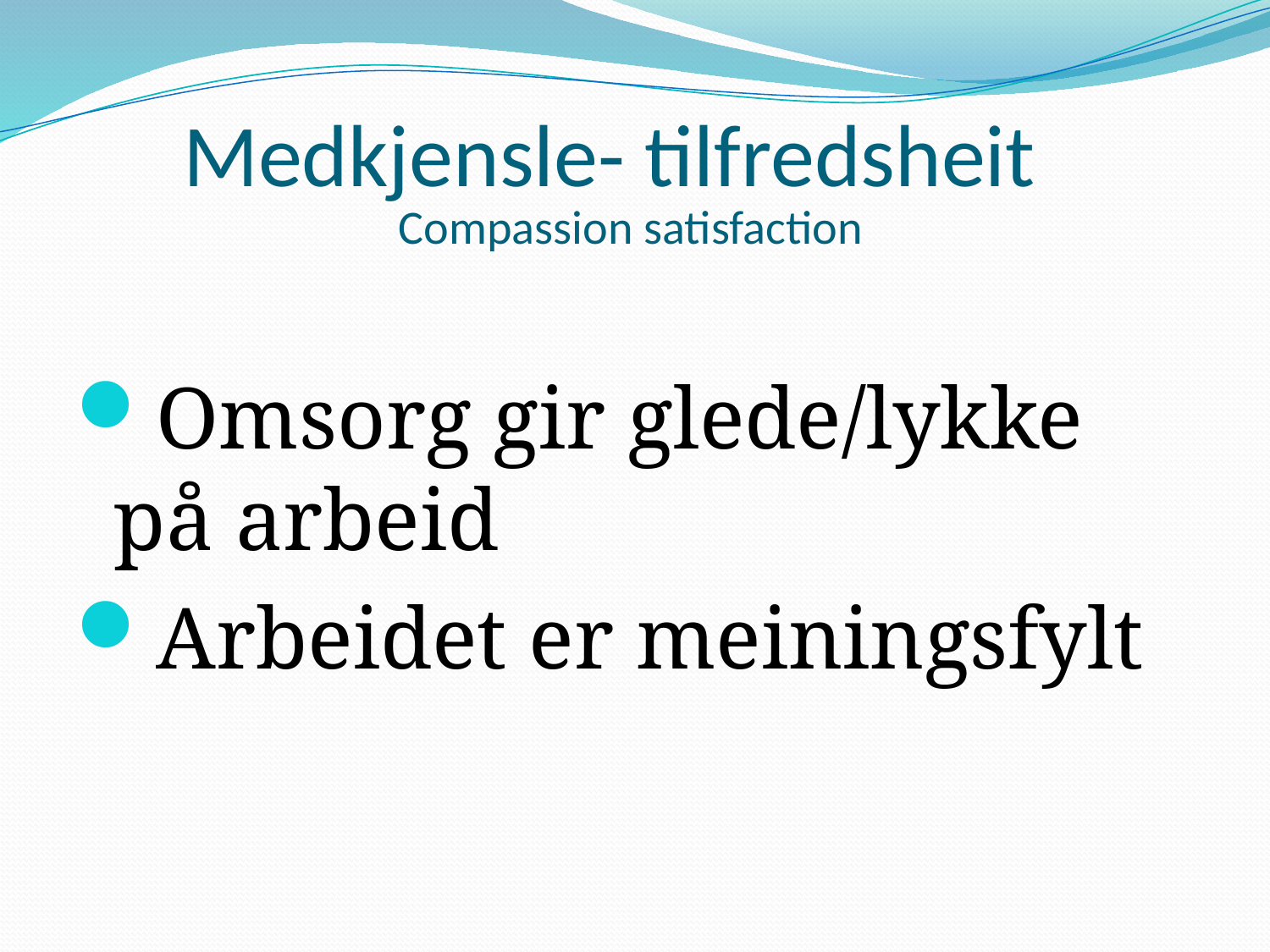

# Medkjensle- tilfredsheit Compassion satisfaction

Omsorg gir glede/lykke på arbeid
Arbeidet er meiningsfylt